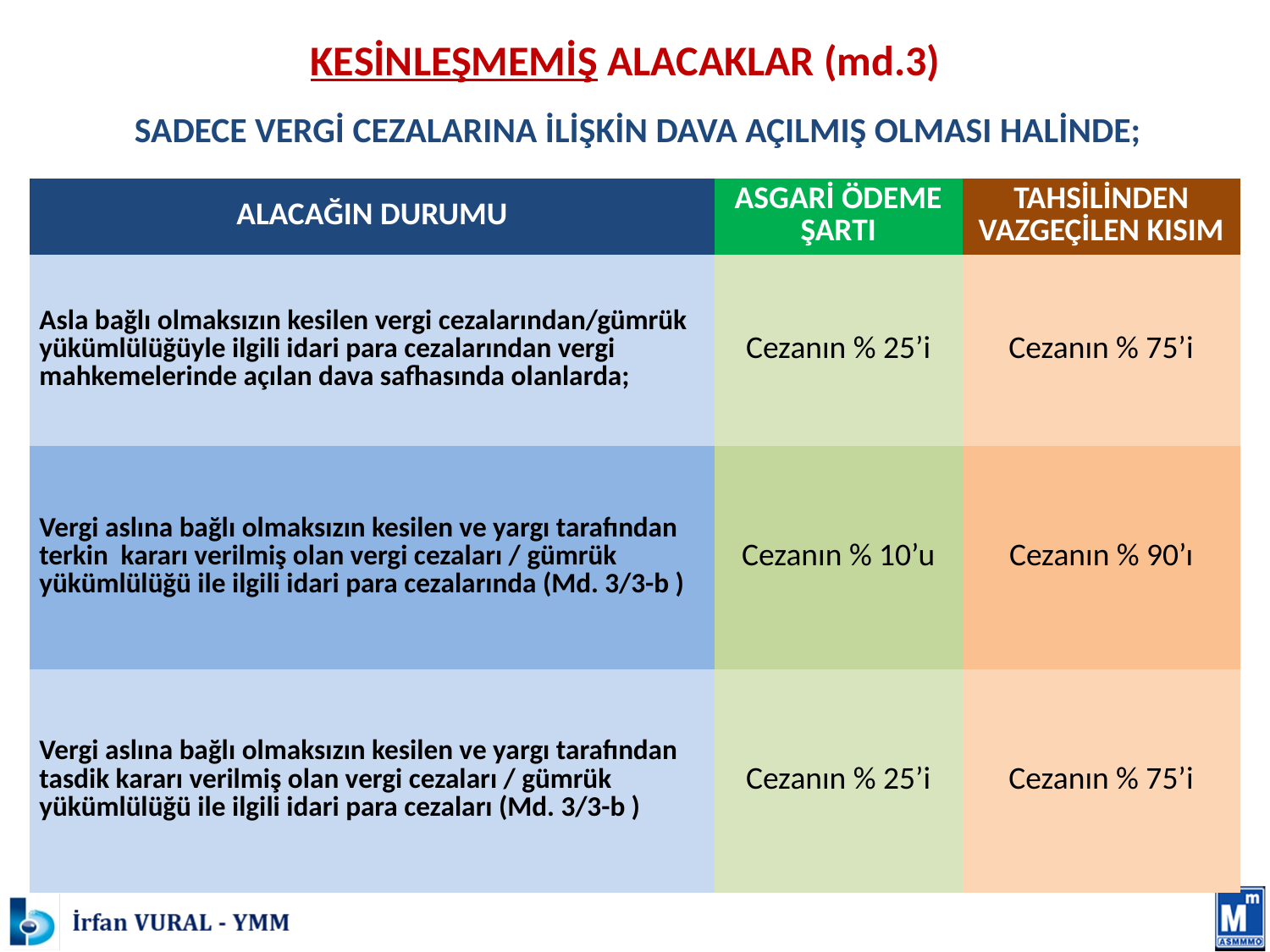

# KESİNLEŞMEMİŞ ALACAKLAR (md.3)
SADECE VERGİ CEZALARINA İLİŞKİN DAVA AÇILMIŞ OLMASI HALİNDE;
| ALACAĞIN DURUMU | ASGARİ ÖDEME ŞARTI | TAHSİLİNDEN VAZGEÇİLEN KISIM |
| --- | --- | --- |
| Asla bağlı olmaksızın kesilen vergi cezalarından/gümrük yükümlülüğüyle ilgili idari para cezalarından vergi mahkemelerinde açılan dava safhasında olanlarda; | Cezanın % 25’i | Cezanın % 75’i |
| Vergi aslına bağlı olmaksızın kesilen ve yargı tarafından terkin kararı verilmiş olan vergi cezaları / gümrük yükümlülüğü ile ilgili idari para cezalarında (Md. 3/3-b ) | Cezanın % 10’u | Cezanın % 90’ı |
| Vergi aslına bağlı olmaksızın kesilen ve yargı tarafından tasdik kararı verilmiş olan vergi cezaları / gümrük yükümlülüğü ile ilgili idari para cezaları (Md. 3/3-b ) | Cezanın % 25’i | Cezanın % 75’i |